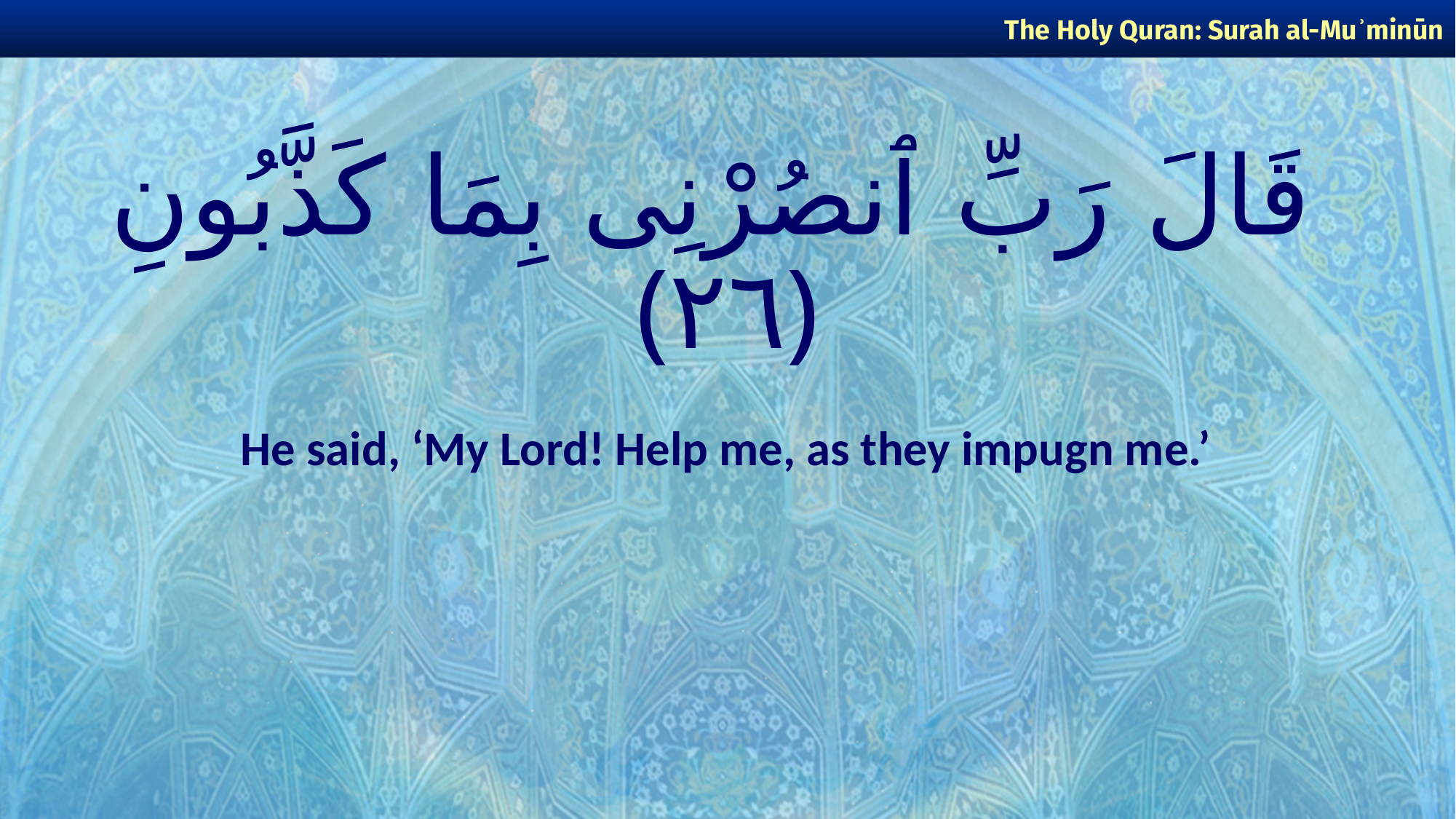

The Holy Quran: Surah al-Muʾminūn
# قَالَ رَبِّ ٱنصُرْنِى بِمَا كَذَّبُونِ ﴿٢٦﴾
He said, ‘My Lord! Help me, as they impugn me.’